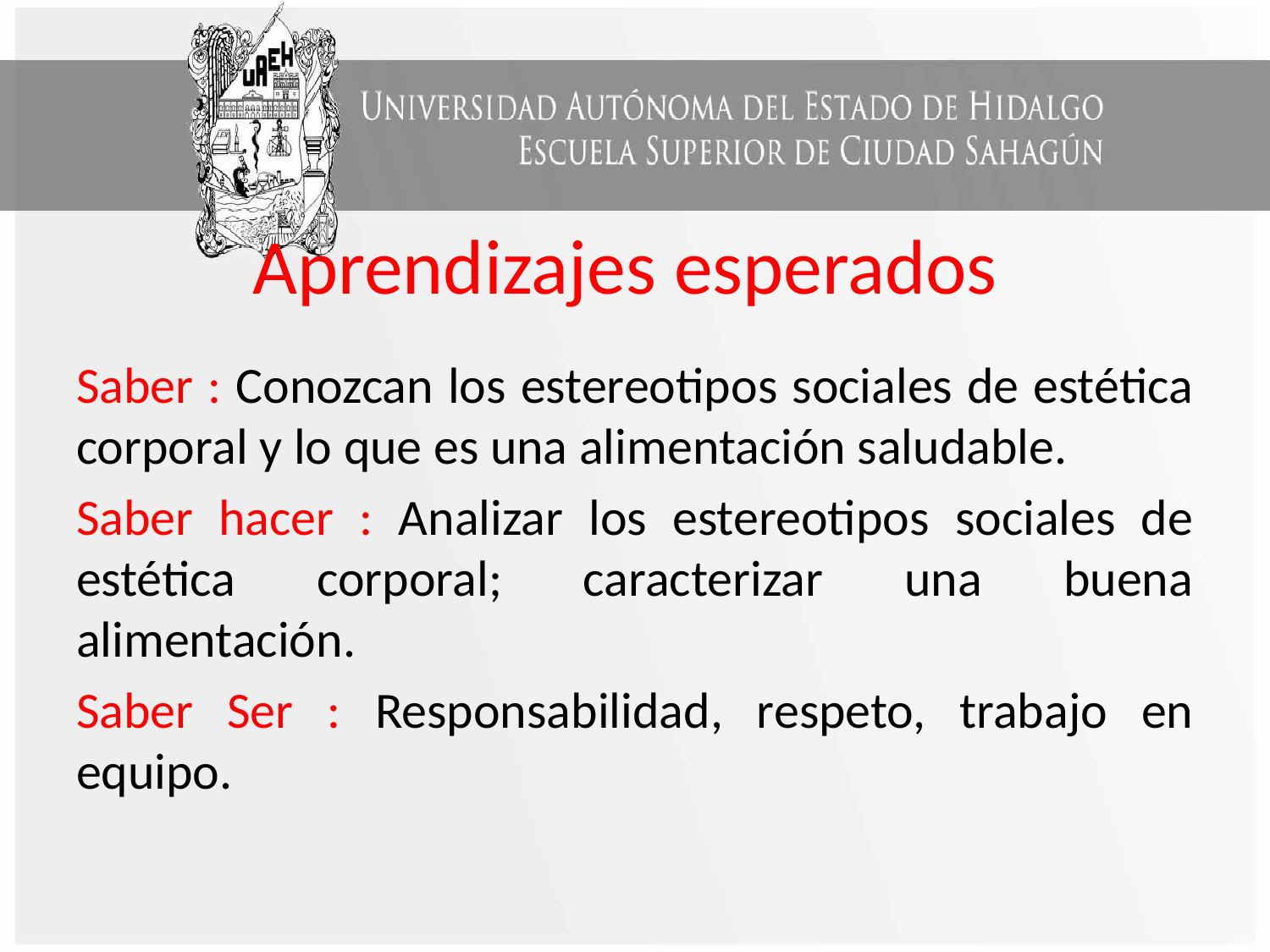

# Aprendizajes esperados
Saber : Conozcan los estereotipos sociales de estética corporal y lo que es una alimentación saludable.
Saber hacer : Analizar los estereotipos sociales de estética corporal; caracterizar una buena alimentación.
Saber Ser : Responsabilidad, respeto, trabajo en equipo.